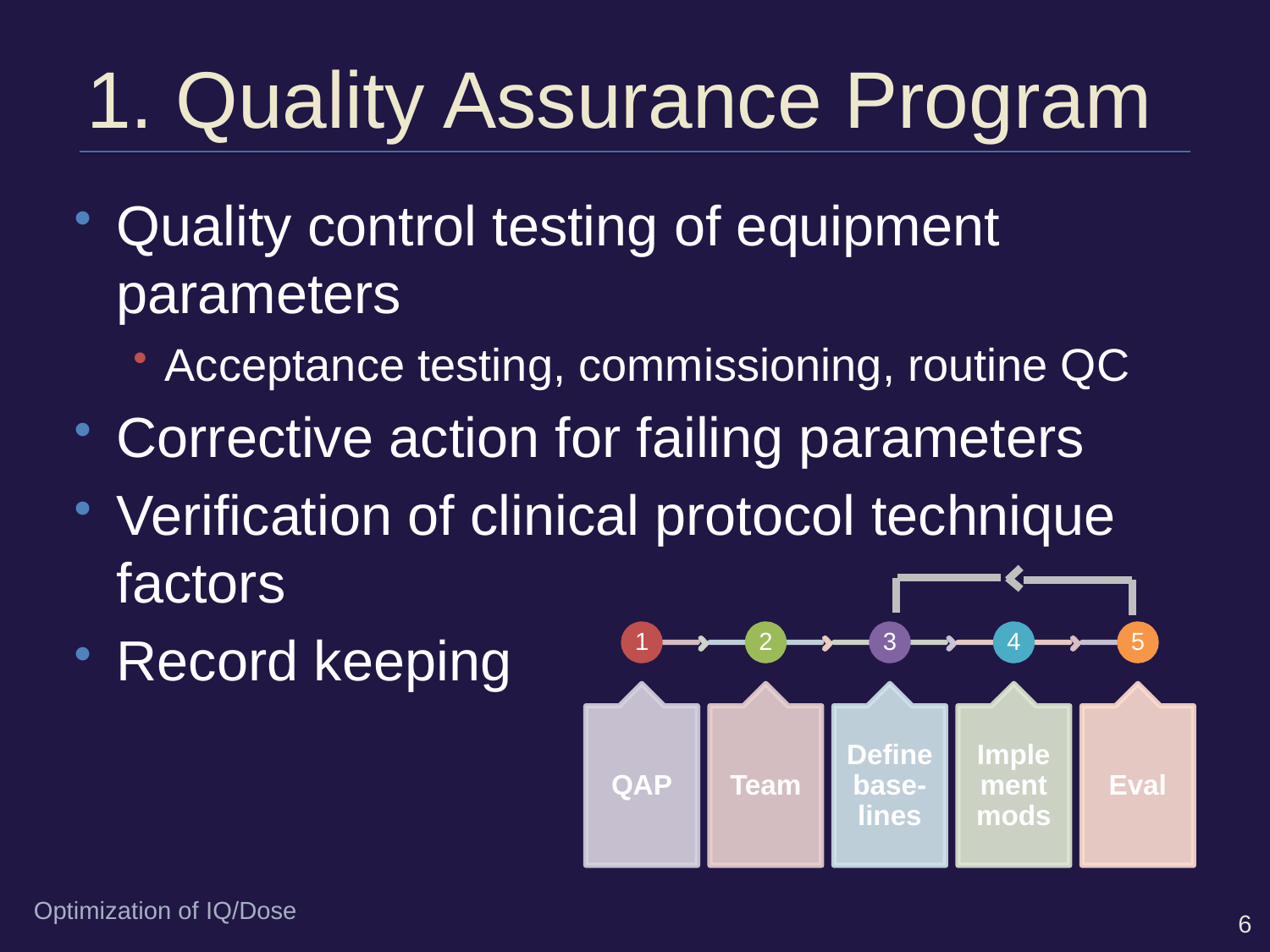

# 1. Quality Assurance Program
Quality control testing of equipment parameters
Acceptance testing, commissioning, routine QC
Corrective action for failing parameters
Verification of clinical protocol technique factors
Record keeping

1
QAP
2
Team
3
Define base-lines
4
Implement mods
5
Eval
Optimization of IQ/Dose
6